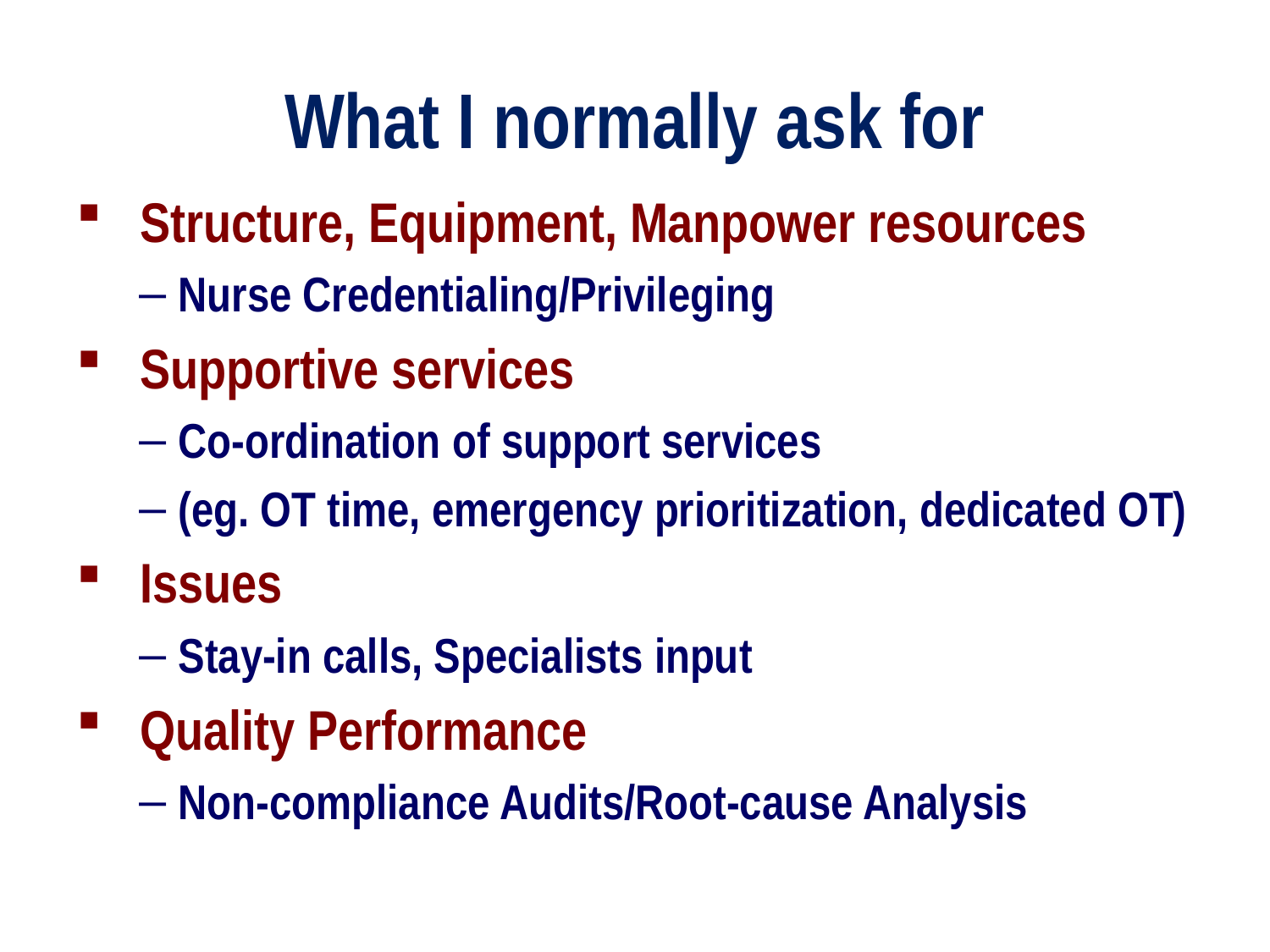

# What I normally ask for
Structure, Equipment, Manpower resources
Nurse Credentialing/Privileging
Supportive services
Co-ordination of support services
(eg. OT time, emergency prioritization, dedicated OT)
Issues
Stay-in calls, Specialists input
Quality Performance
Non-compliance Audits/Root-cause Analysis